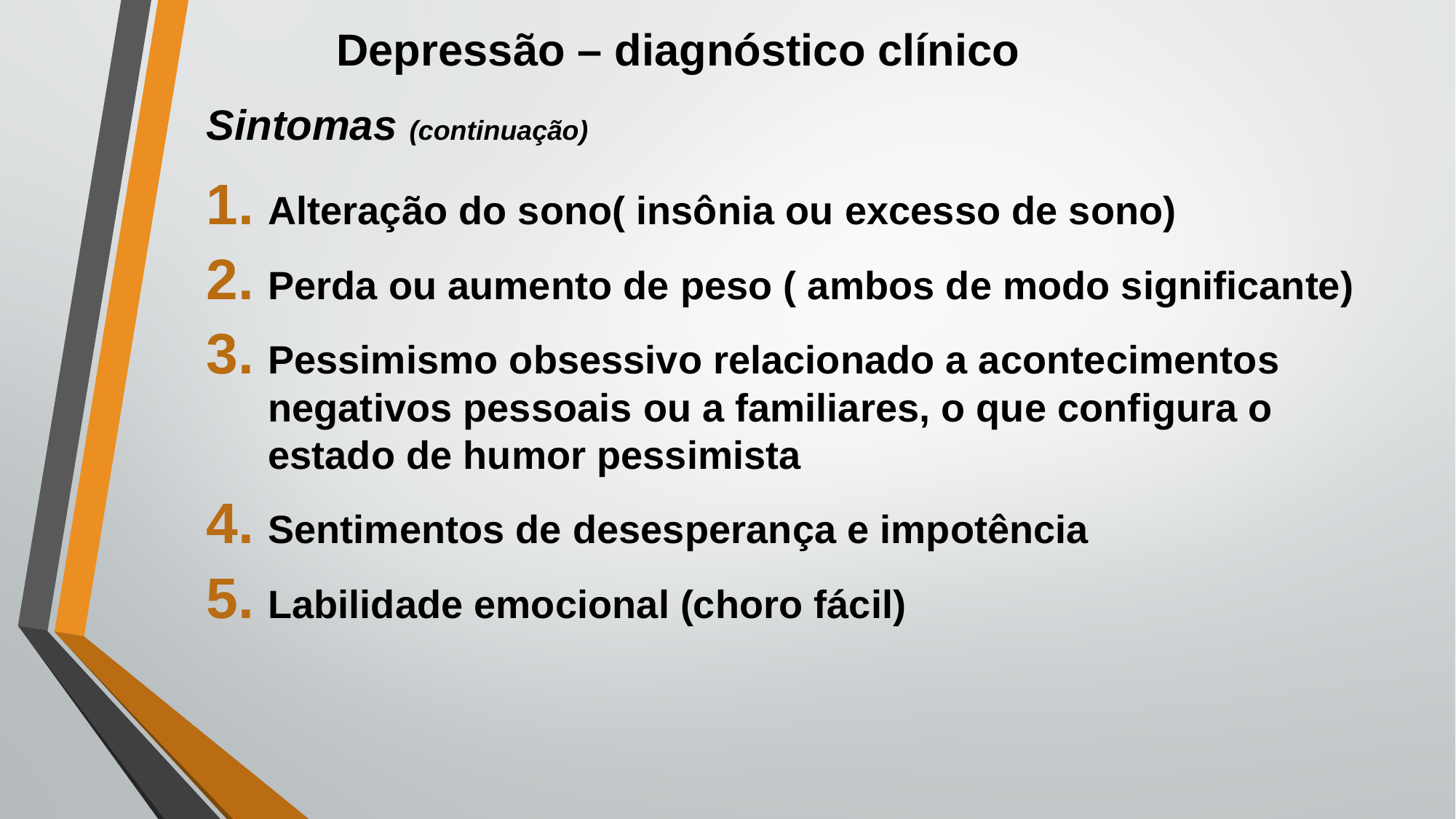

# Depressão – diagnóstico clínico
Sintomas (continuação)
Alteração do sono( insônia ou excesso de sono)
Perda ou aumento de peso ( ambos de modo significante)
Pessimismo obsessivo relacionado a acontecimentos negativos pessoais ou a familiares, o que configura o estado de humor pessimista
Sentimentos de desesperança e impotência
Labilidade emocional (choro fácil)